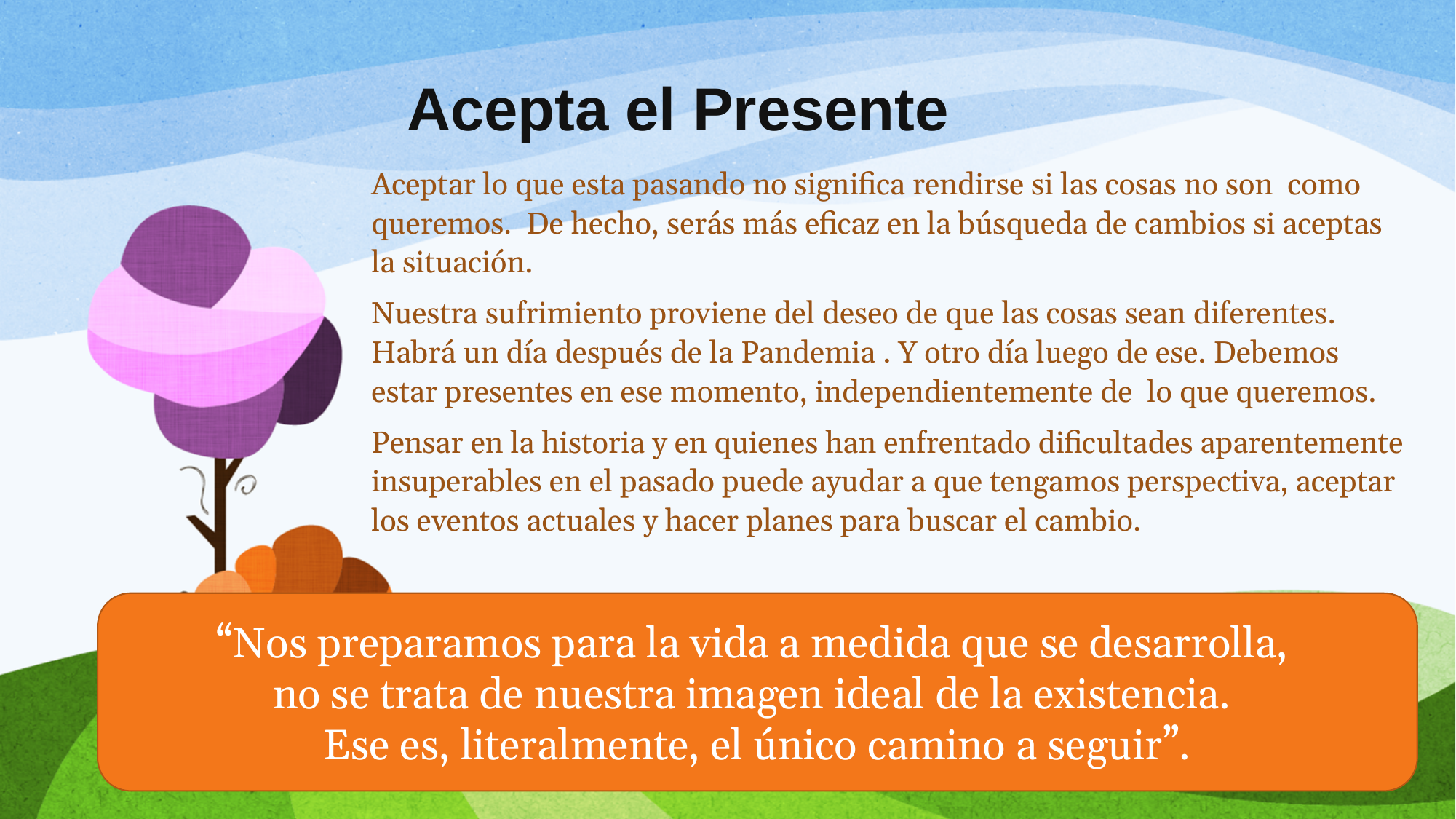

# Acepta el Presente
Aceptar lo que esta pasando no significa rendirse si las cosas no son  como queremos.  De hecho, serás más eficaz en la búsqueda de cambios si aceptas la situación.
Nuestra sufrimiento proviene del deseo de que las cosas sean diferentes. Habrá un día después de la Pandemia . Y otro día luego de ese. Debemos estar presentes en ese momento, independientemente de  lo que queremos.
Pensar en la historia y en quienes han enfrentado dificultades aparentemente insuperables en el pasado puede ayudar a que tengamos perspectiva, aceptar los eventos actuales y hacer planes para buscar el cambio.

“Nos preparamos para la vida a medida que se desarrolla,
no se trata de nuestra imagen ideal de la existencia.
Ese es, literalmente, el único camino a seguir”.